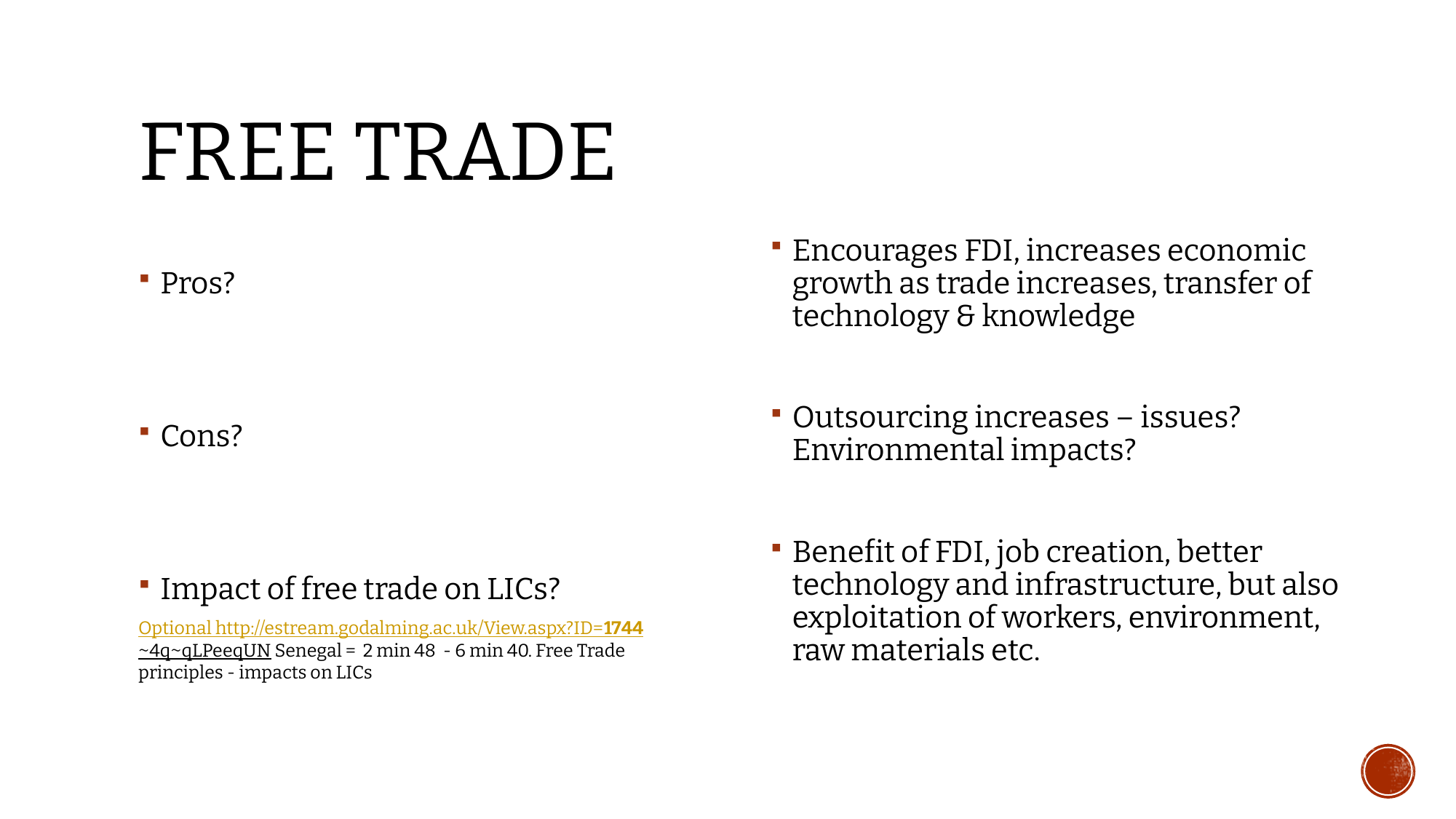

# Free trade
Encourages FDI, increases economic growth as trade increases, transfer of technology & knowledge

Outsourcing increases – issues? Environmental impacts?

Benefit of FDI, job creation, better technology and infrastructure, but also exploitation of workers, environment, raw materials etc.
Pros?

Cons?

Impact of free trade on LICs?

Optional http://estream.godalming.ac.uk/View.aspx?ID=1744~4q~qLPeeqUN Senegal =  2 min 48  - 6 min 40. Free Trade principles - impacts on LICs